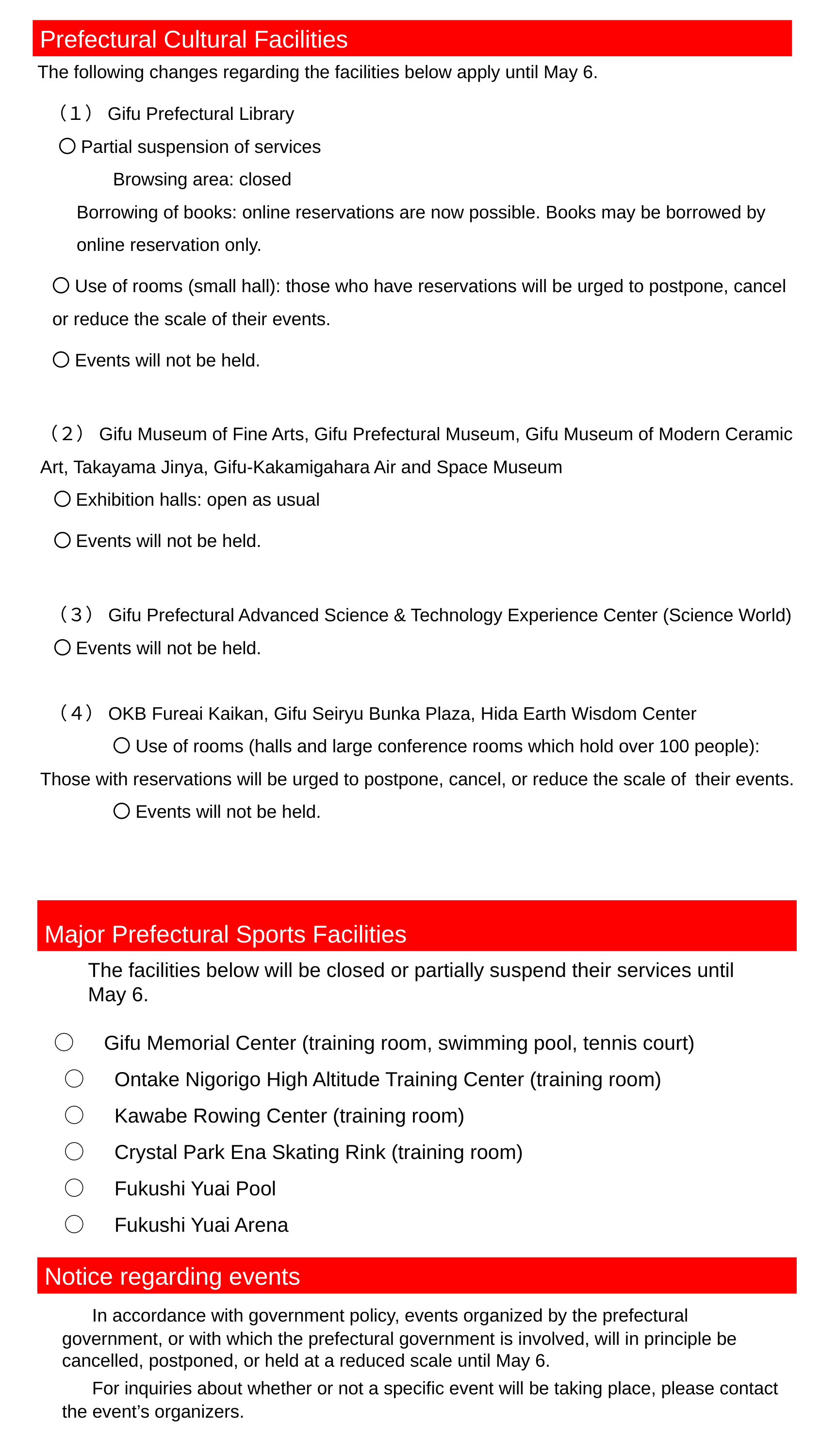

Prefectural Cultural Facilities
The following changes regarding the facilities below apply until May 6.
 （１）Gifu Prefectural Library
　〇Partial suspension of services
	Browsing area: closed
Borrowing of books: online reservations are now possible. Books may be borrowed by online reservation only.
〇Use of rooms (small hall): those who have reservations will be urged to postpone, cancel or reduce the scale of their events.
〇Events will not be held.

（２）Gifu Museum of Fine Arts, Gifu Prefectural Museum, Gifu Museum of Modern Ceramic Art, Takayama Jinya, Gifu-Kakamigahara Air and Space Museum
〇Exhibition halls: open as usual
〇Events will not be held.

（３）Gifu Prefectural Advanced Science & Technology Experience Center (Science World)
〇Events will not be held.

（４）OKB Fureai Kaikan, Gifu Seiryu Bunka Plaza, Hida Earth Wisdom Center
	〇Use of rooms (halls and large conference rooms which hold over 100 people): 	Those with reservations will be urged to postpone, cancel, or reduce the scale of 	their events.
	〇Events will not be held.
Major Prefectural Sports Facilities
The facilities below will be closed or partially suspend their services until May 6.
    ○　Gifu Memorial Center (training room, swimming pool, tennis court)
○　Ontake Nigorigo High Altitude Training Center (training room)
○　Kawabe Rowing Center (training room)
○　Crystal Park Ena Skating Rink (training room)
○　Fukushi Yuai Pool
○　Fukushi Yuai Arena
Notice regarding events
　In accordance with government policy, events organized by the prefectural government, or with which the prefectural government is involved, will in principle be cancelled, postponed, or held at a reduced scale until May 6.
　For inquiries about whether or not a specific event will be taking place, please contact the event’s organizers.